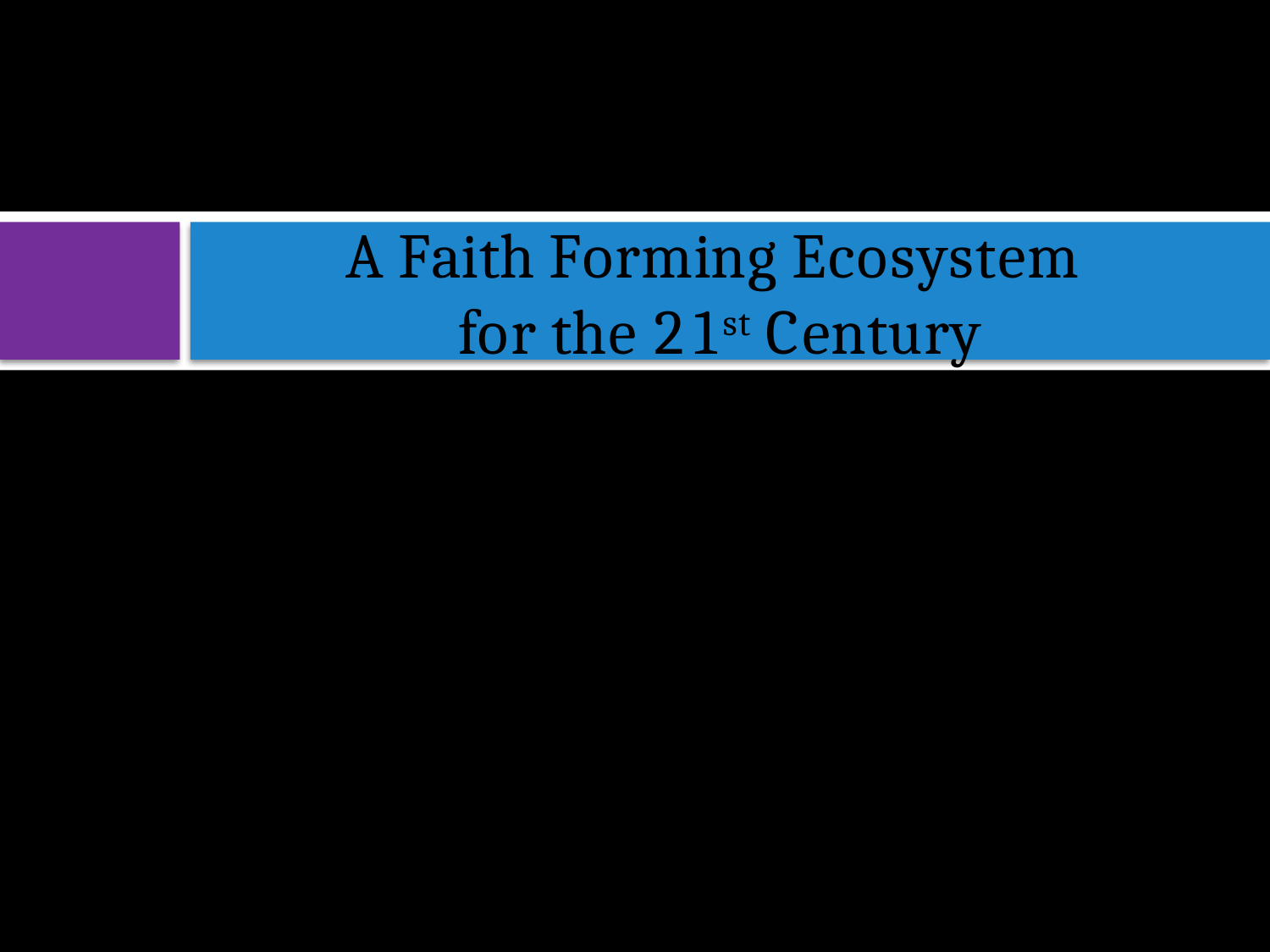

# A Faith Forming Ecosystem for the 21st Century